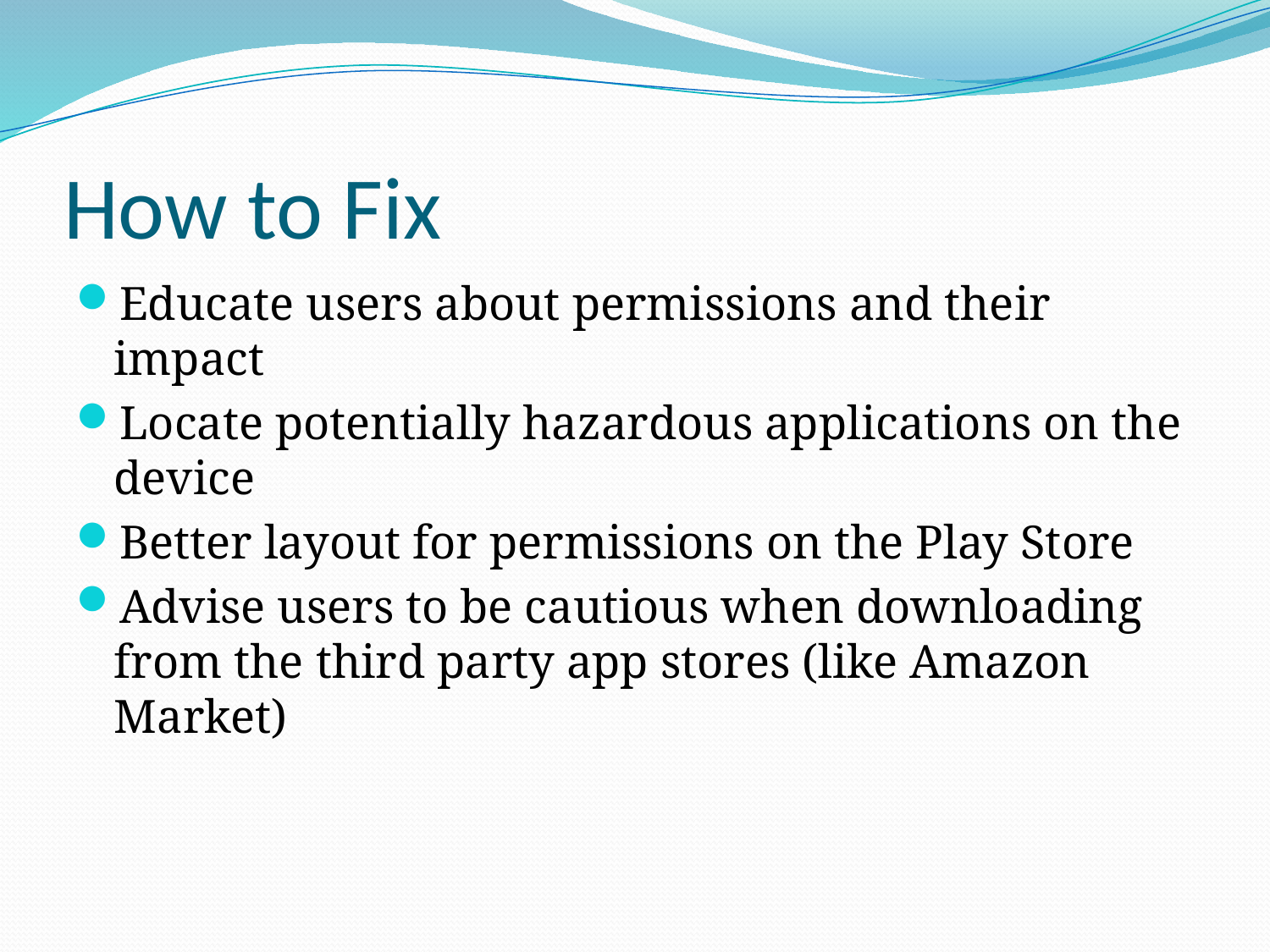

# How to Fix
Educate users about permissions and their impact
Locate potentially hazardous applications on the device
Better layout for permissions on the Play Store
Advise users to be cautious when downloading from the third party app stores (like Amazon Market)